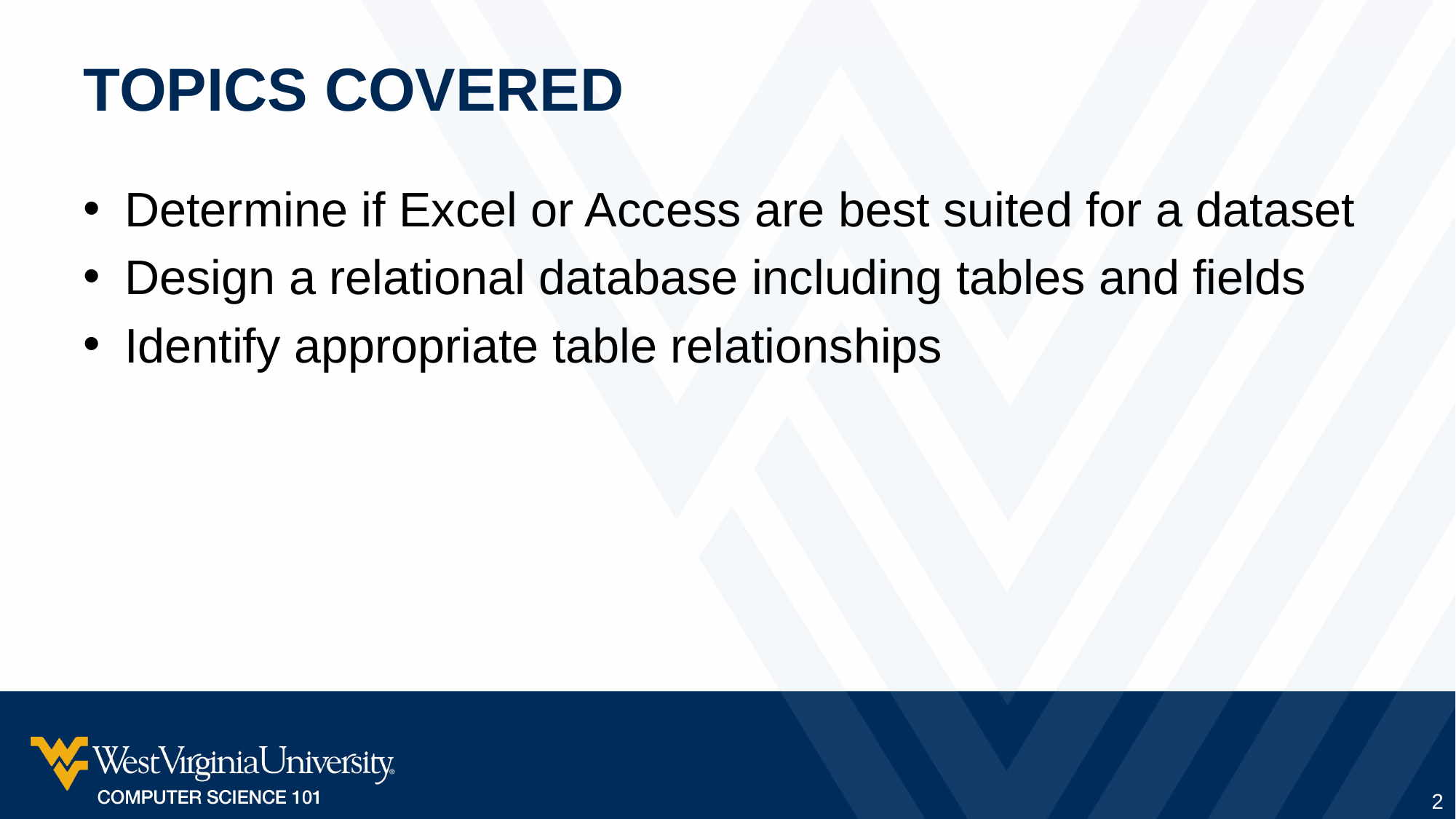

# Topics Covered
Determine if Excel or Access are best suited for a dataset
Design a relational database including tables and fields
Identify appropriate table relationships

2